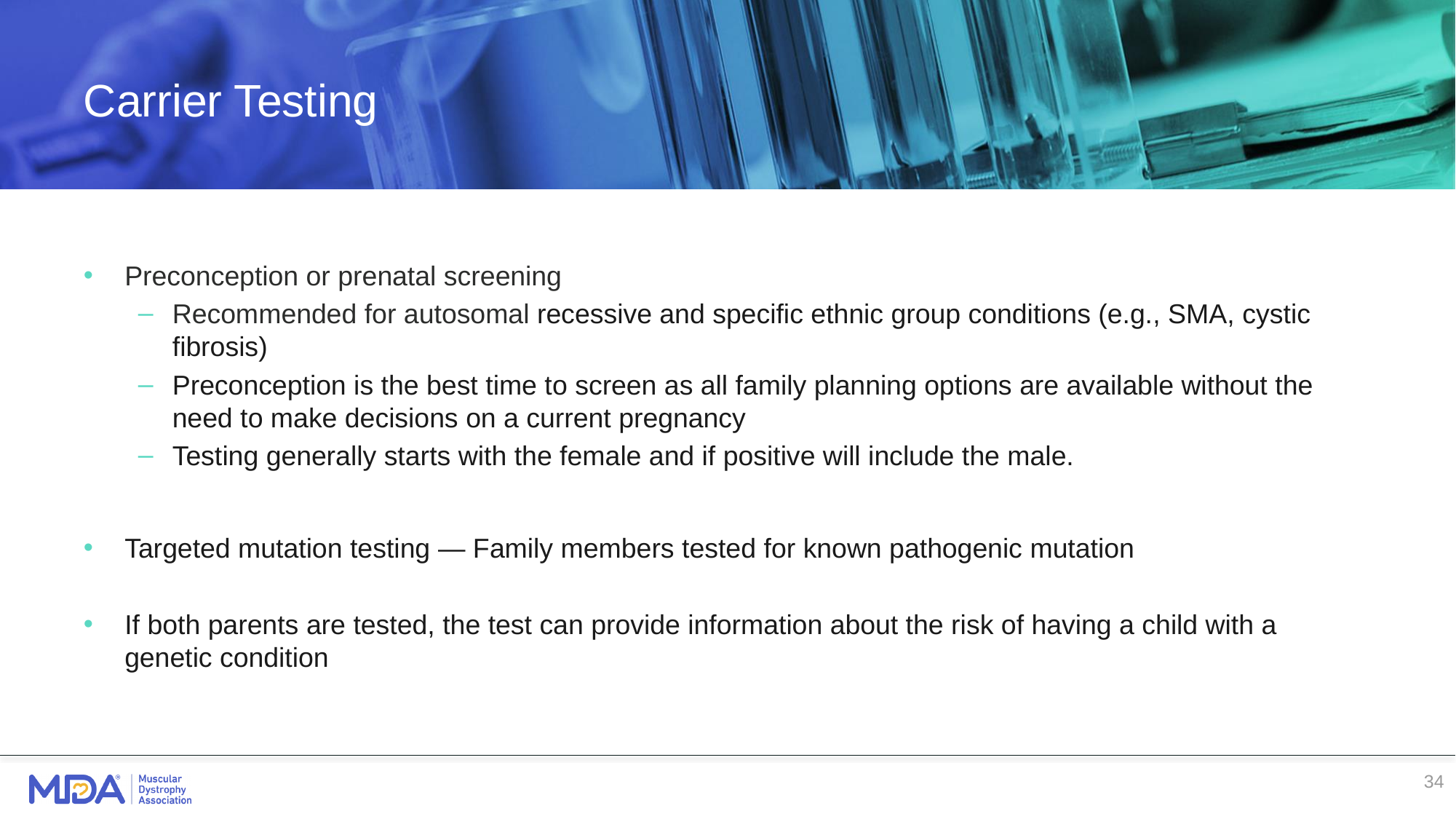

# Carrier Testing
Preconception or prenatal screening
Recommended for autosomal recessive and specific ethnic group conditions (e.g., SMA, cystic fibrosis)
Preconception is the best time to screen as all family planning options are available without the need to make decisions on a current pregnancy
Testing generally starts with the female and if positive will include the male.

Targeted mutation testing — Family members tested for known pathogenic mutation

If both parents are tested, the test can provide information about the risk of having a child with a genetic condition

34